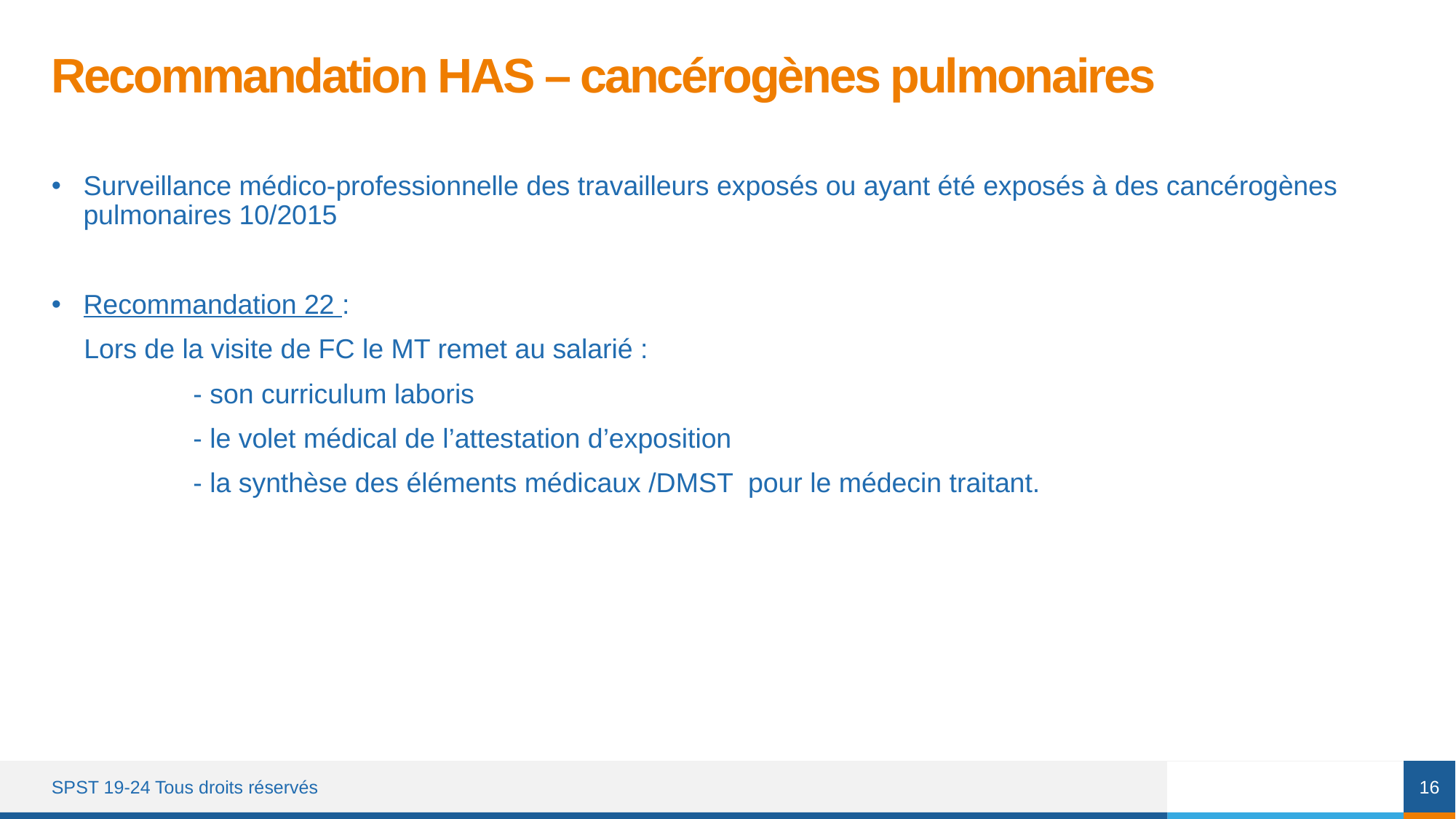

# Recommandation HAS – cancérogènes pulmonaires

Surveillance médico-professionnelle des travailleurs exposés ou ayant été exposés à des cancérogènes pulmonaires 10/2015

Recommandation 22 :
Lors de la visite de FC le MT remet au salarié :
	- son curriculum laboris
	- le volet médical de l’attestation d’exposition
	- la synthèse des éléments médicaux /DMST  pour le médecin traitant.

16
SPST 19-24 Tous droits réservés